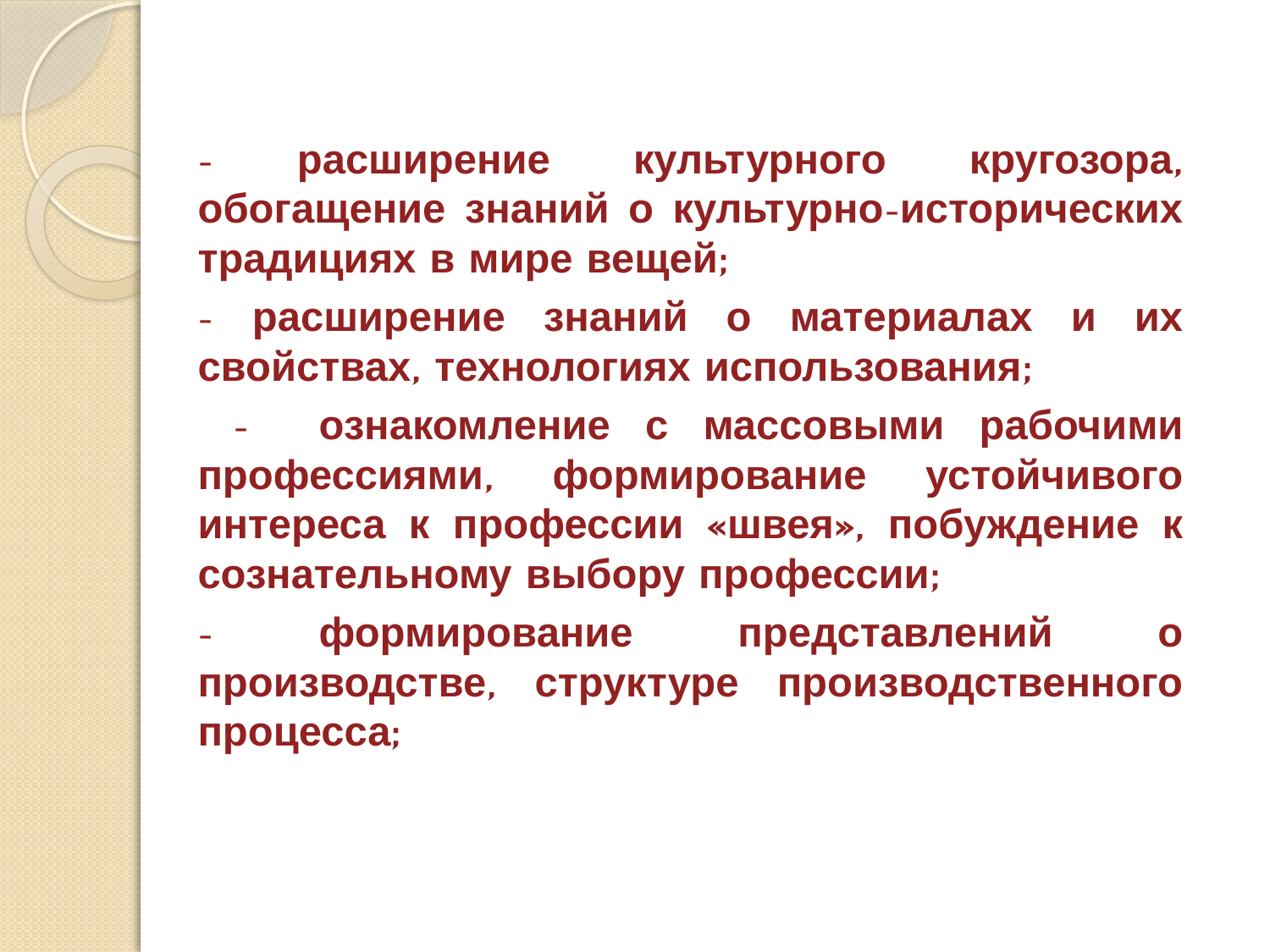

- расширение культурного кругозора, обогащение знаний о культурно-исторических традициях в мире вещей;
- расширение знаний о материалах и их свойствах, технологиях использования;
 -  ознакомление с массовыми рабочими профессиями, формирование устойчивого интереса к профессии «швея», побуждение к сознательному выбору профессии;
- формирование представлений о производстве, структуре производственного процесса;